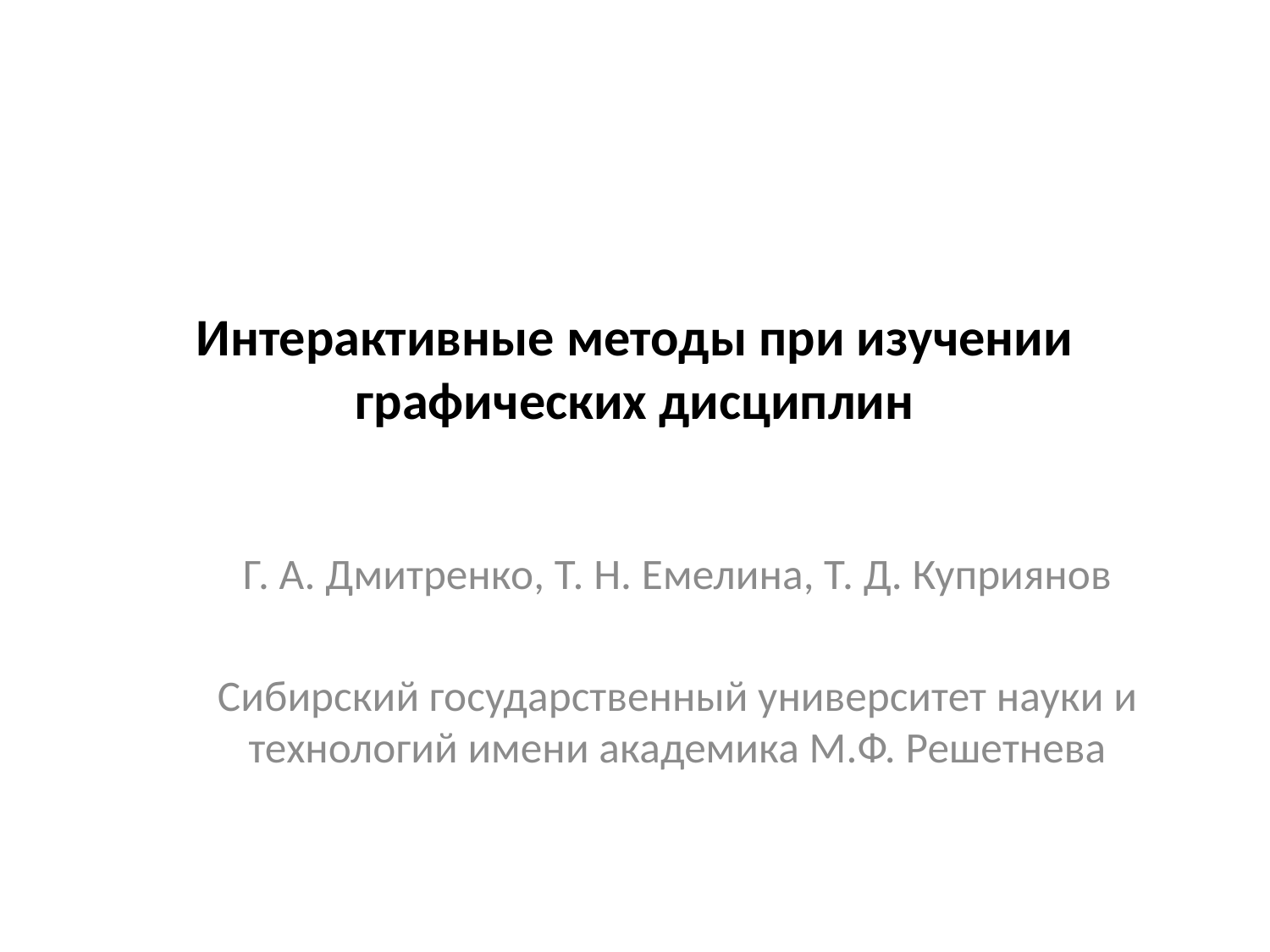

# Интерактивные методы при изучении графических дисциплин
Г. А. Дмитренко, Т. Н. Емелина, Т. Д. Куприянов

Сибирский государственный университет науки и технологий имени академика М.Ф. Решетнева